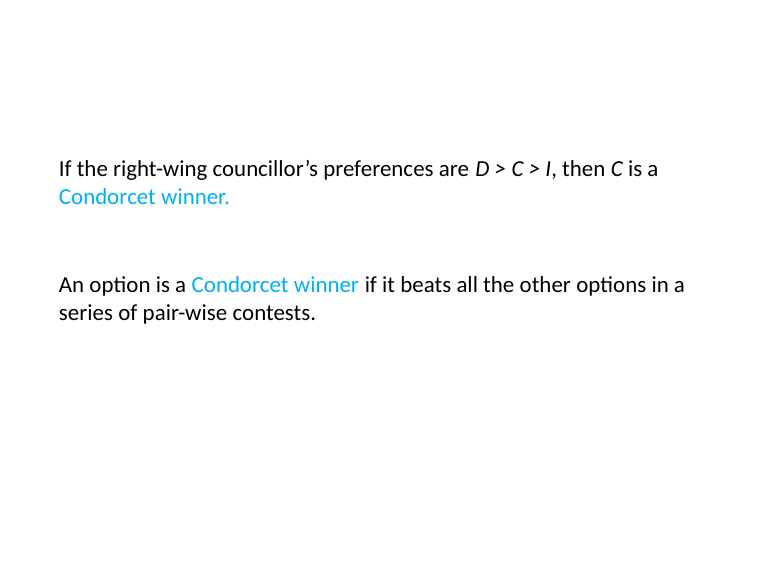

# If the right-wing councillor’s preferences are D > C > I, then C is a Condorcet winner.
An option is a Condorcet winner if it beats all the other options in a series of pair-wise contests.